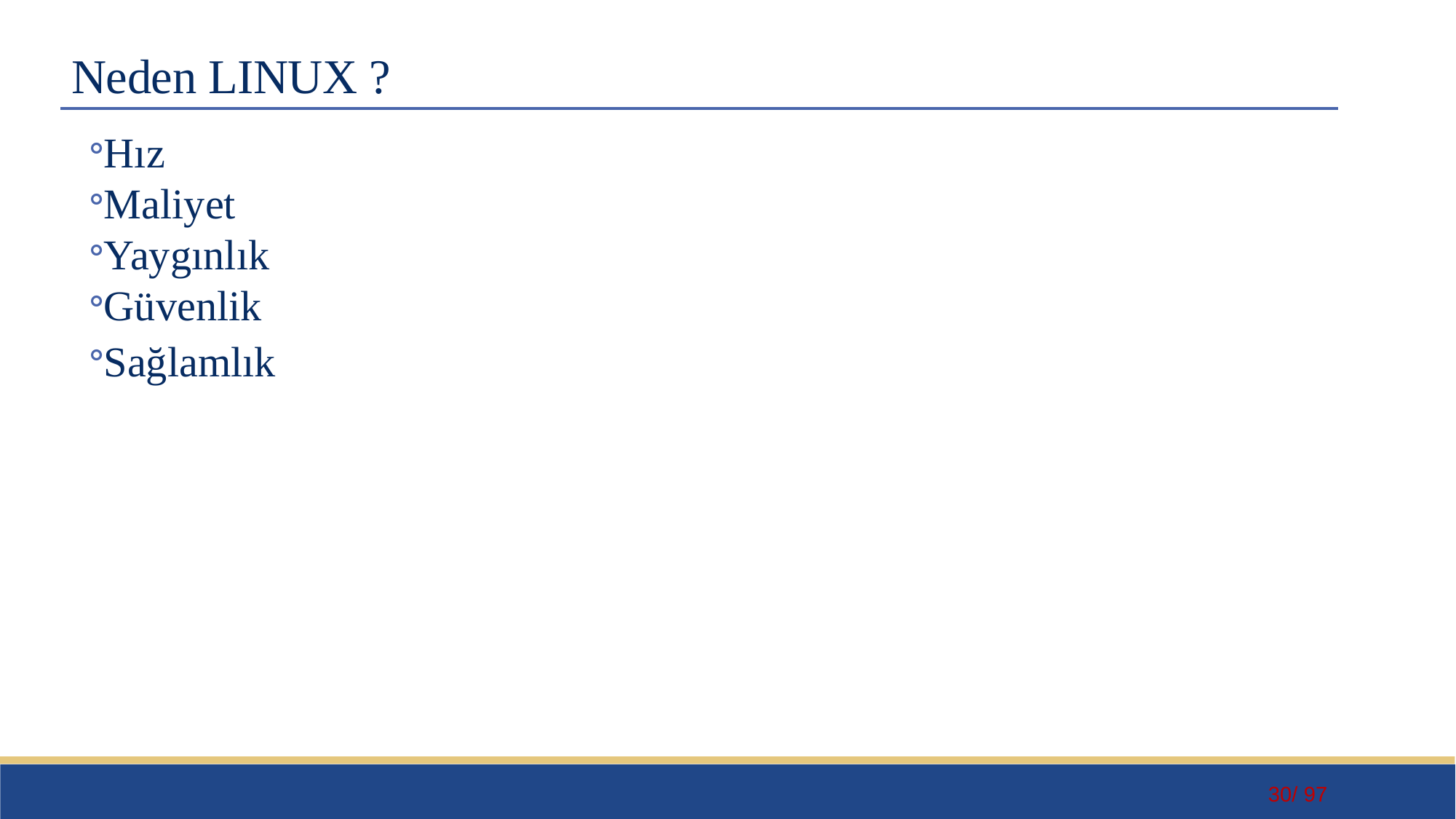

# Neden LINUX ?
Hız
Maliyet
Yaygınlık
Güvenlik
Sağlamlık

30/ 97